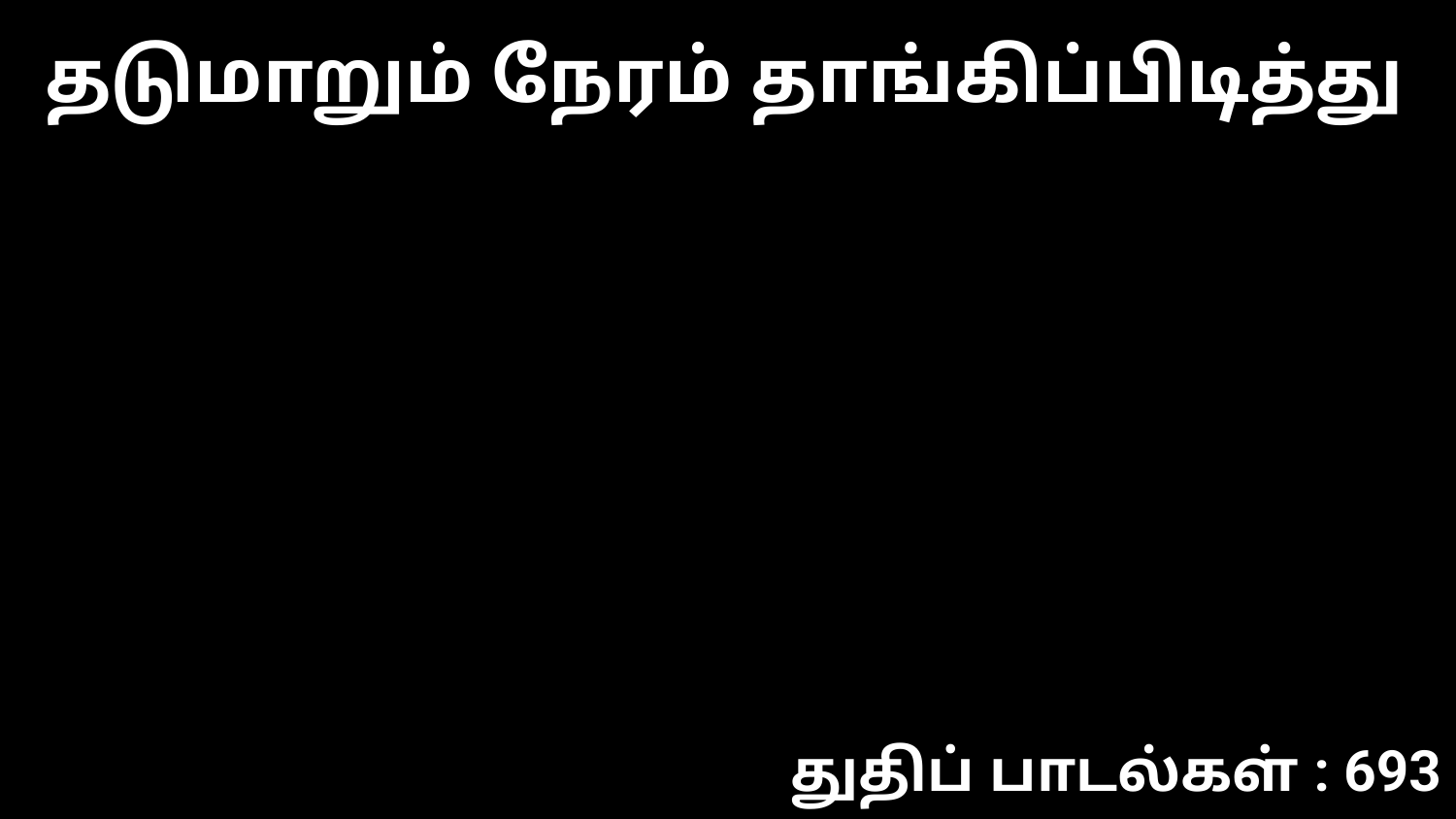

தடுமாறும் நேரம் தாங்கிப்பிடித்து
துதிப் பாடல்கள் : 693